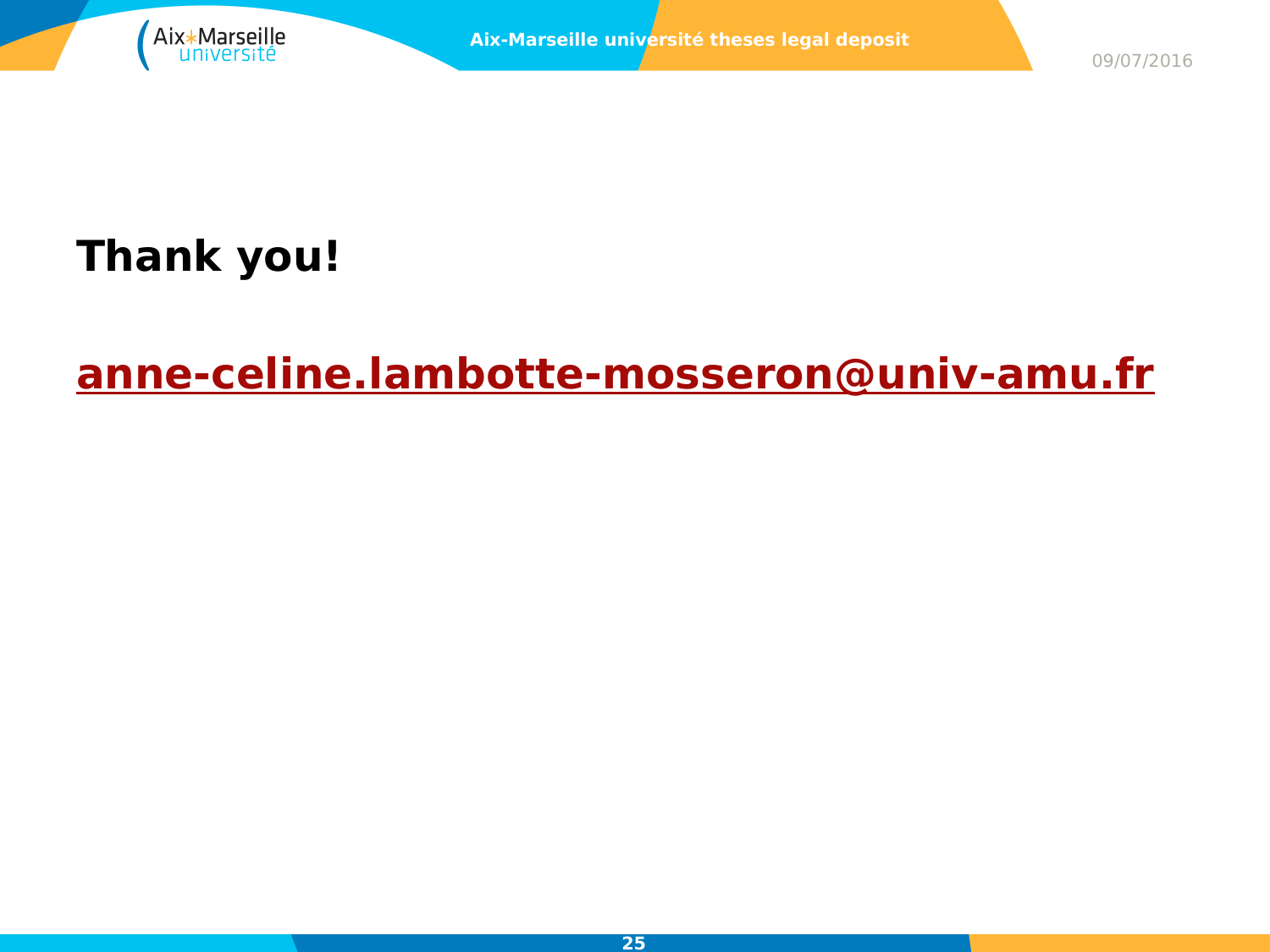

Aix-Marseille université theses legal deposit
09/07/2016
#
Thank you!

anne-celine.lambotte-mosseron@univ-amu.fr

25